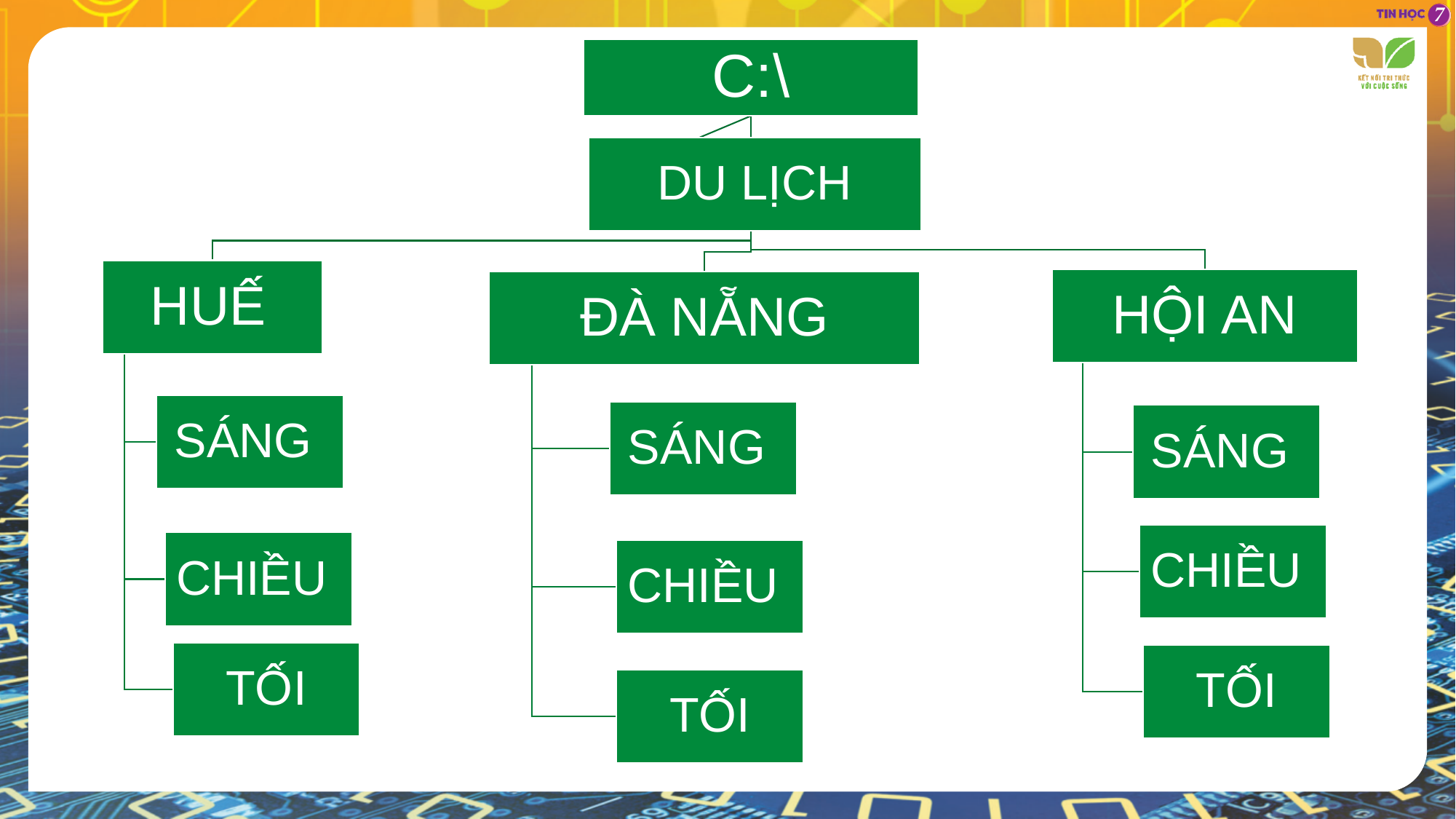

C:\
HUẾ
SÁNG
CHIỀU
TỐI
ĐÀ NẴNG
SÁNG
CHIỀU
TỐI
HỘI AN
SÁNG
CHIỀU
TỐI
DU LỊCH